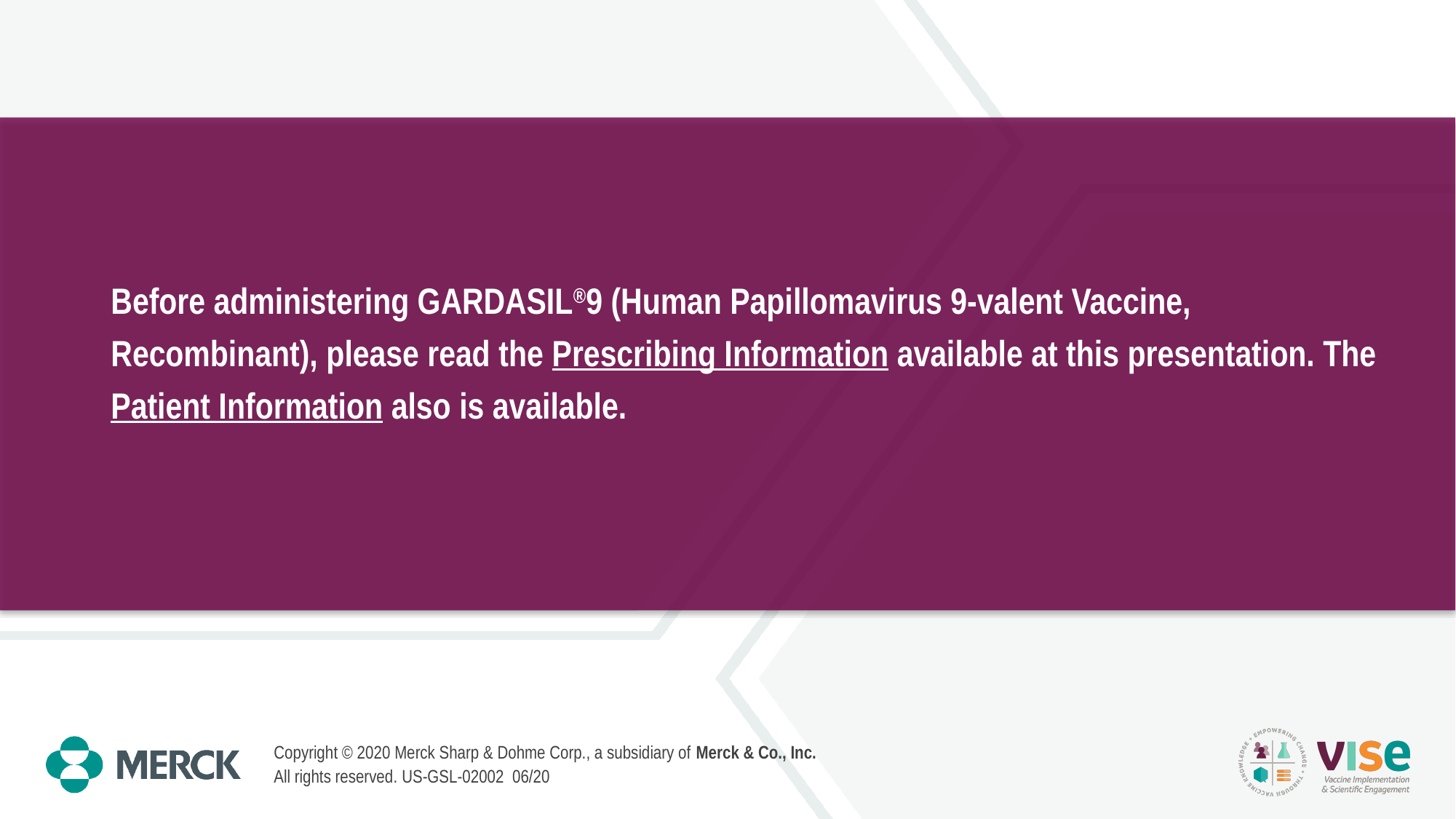

Before administering GARDASIL®9 (Human Papillomavirus 9-valent Vaccine, Recombinant), please read the Prescribing Information available at this presentation. The Patient Information also is available.
Copyright © 2020 Merck Sharp & Dohme Corp., a subsidiary of Merck & Co., Inc.
All rights reserved. US-GSL-02002  06/20